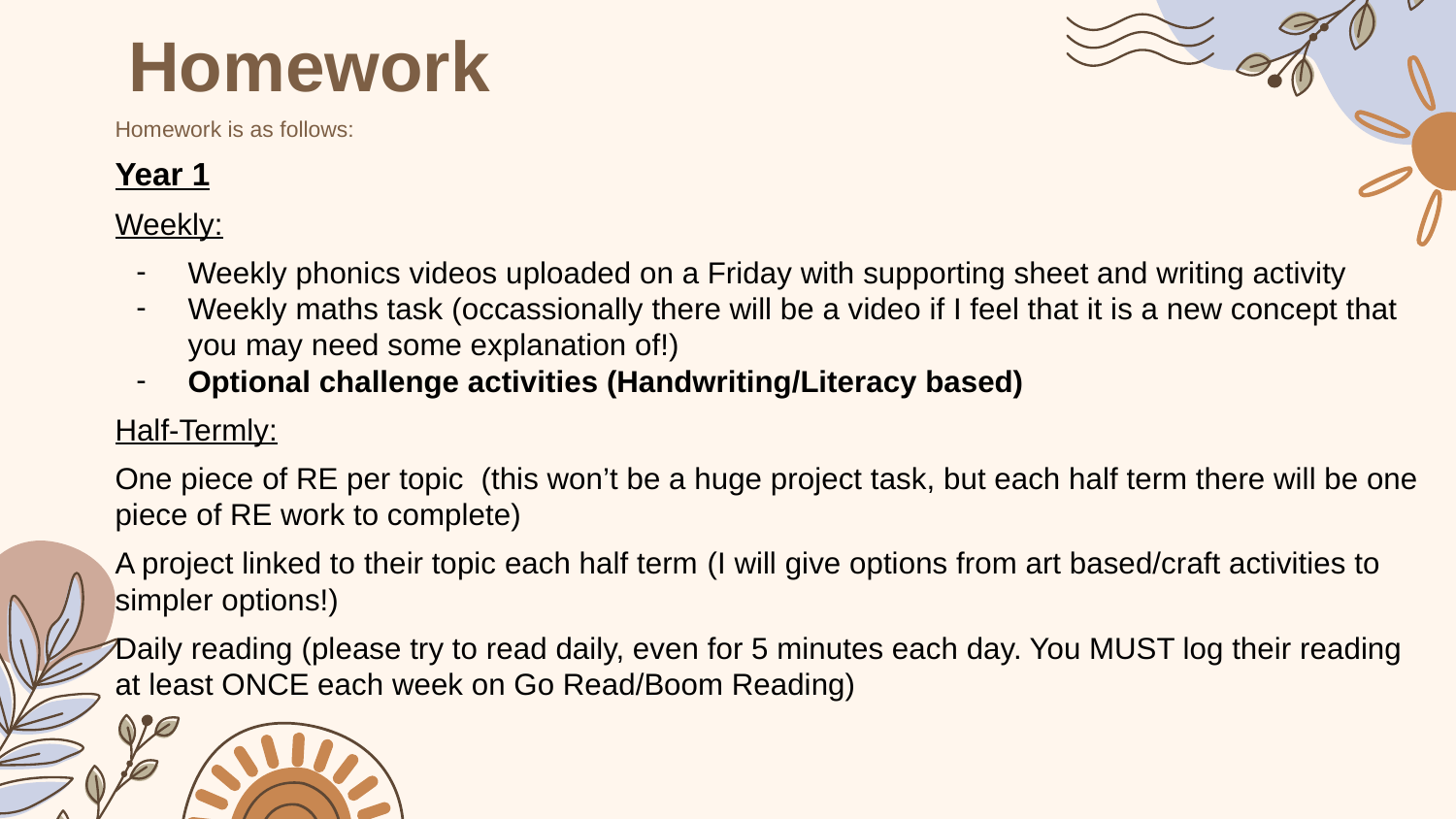

# Homework
Homework is as follows:
Year 1
Weekly:
Weekly phonics videos uploaded on a Friday with supporting sheet and writing activity
Weekly maths task (occassionally there will be a video if I feel that it is a new concept that you may need some explanation of!)
Optional challenge activities (Handwriting/Literacy based)
Half-Termly:
One piece of RE per topic  (this won’t be a huge project task, but each half term there will be one piece of RE work to complete)
A project linked to their topic each half term (I will give options from art based/craft activities to simpler options!)
Daily reading (please try to read daily, even for 5 minutes each day. You MUST log their reading at least ONCE each week on Go Read/Boom Reading)